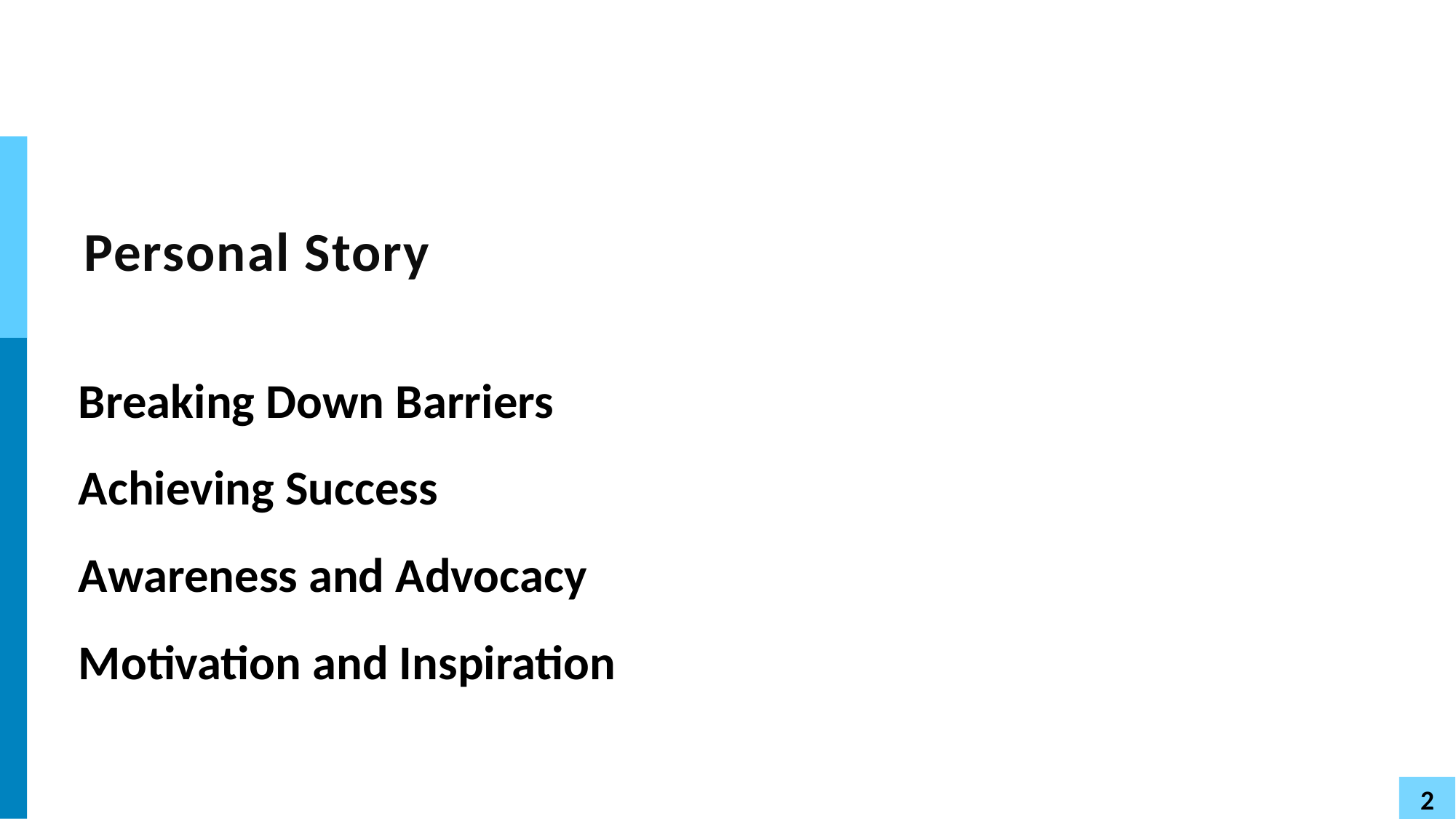

# Personal Story
Breaking Down Barriers
Achieving Success
Awareness and Advocacy
Motivation and Inspiration